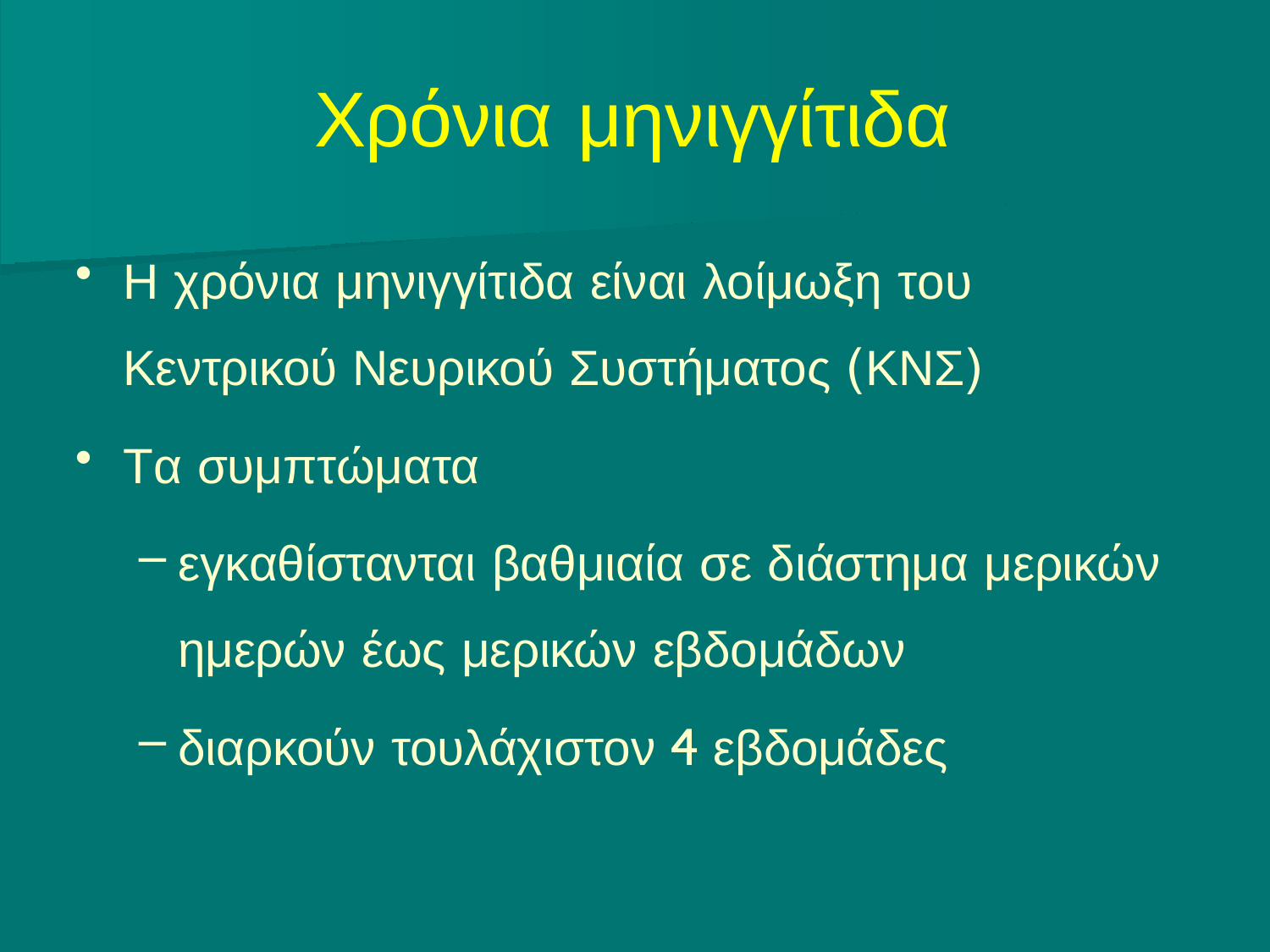

# Χρόνια μηνιγγίτιδα

Η χρόνια μηνιγγίτιδα είναι λοίμωξη του Κεντρικού Νευρικού Συστήματος (ΚΝΣ)

Τα συμπτώματα

εγκαθίστανται βαθμιαία σε διάστημα μερικών ημερών έως μερικών εβδομάδων

διαρκούν τουλάχιστον 4 εβδομάδες